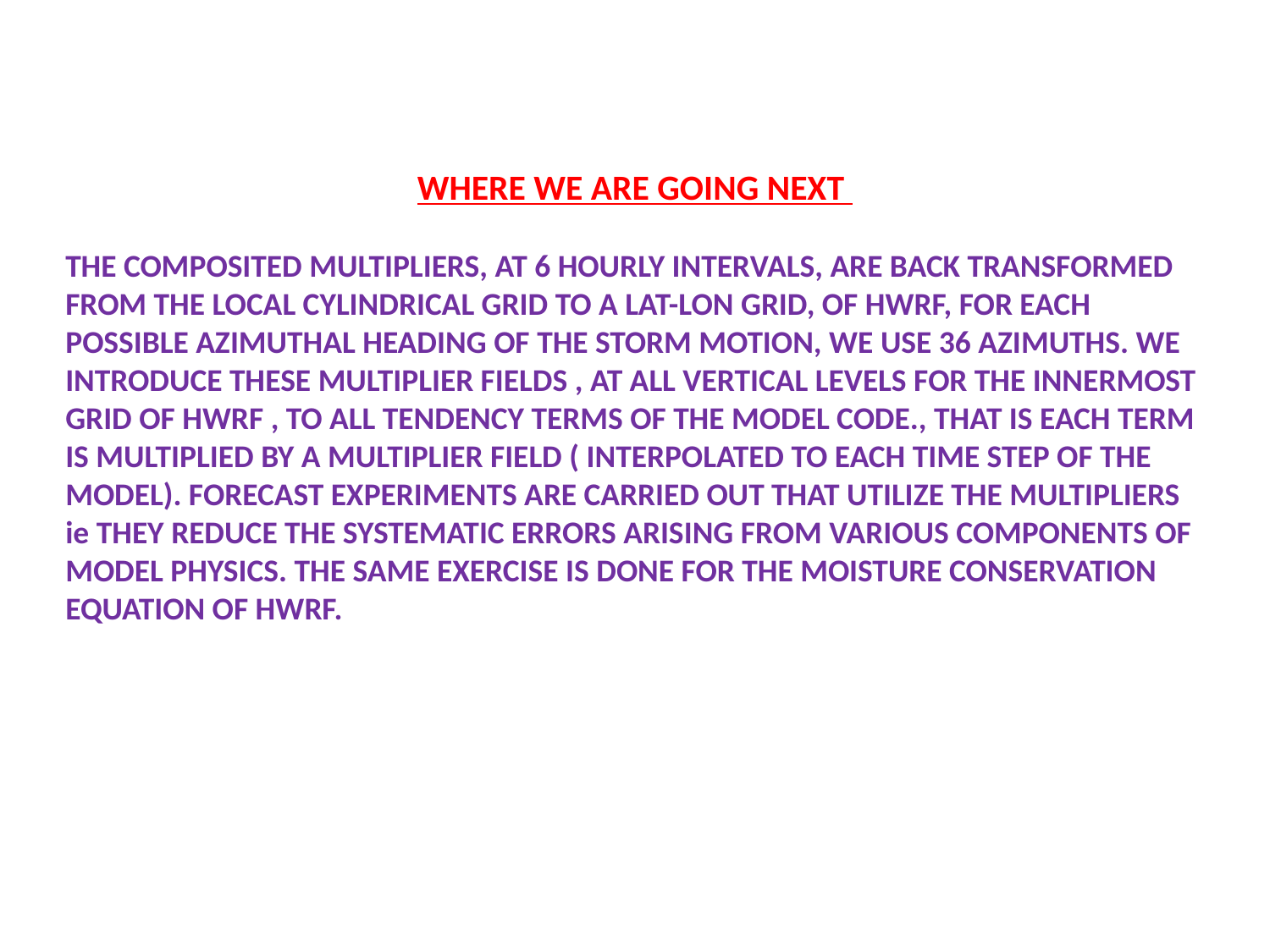

WHERE WE ARE GOING NEXT

THE COMPOSITED MULTIPLIERS, AT 6 HOURLY INTERVALS, ARE BACK TRANSFORMED FROM THE LOCAL CYLINDRICAL GRID TO A LAT-LON GRID, OF HWRF, FOR EACH POSSIBLE AZIMUTHAL HEADING OF THE STORM MOTION, WE USE 36 AZIMUTHS. WE INTRODUCE THESE MULTIPLIER FIELDS , AT ALL VERTICAL LEVELS FOR THE INNERMOST GRID OF HWRF , TO ALL TENDENCY TERMS OF THE MODEL CODE., THAT IS EACH TERM IS MULTIPLIED BY A MULTIPLIER FIELD ( INTERPOLATED TO EACH TIME STEP OF THE MODEL). FORECAST EXPERIMENTS ARE CARRIED OUT THAT UTILIZE THE MULTIPLIERS ie THEY REDUCE THE SYSTEMATIC ERRORS ARISING FROM VARIOUS COMPONENTS OF MODEL PHYSICS. THE SAME EXERCISE IS DONE FOR THE MOISTURE CONSERVATION EQUATION OF HWRF.